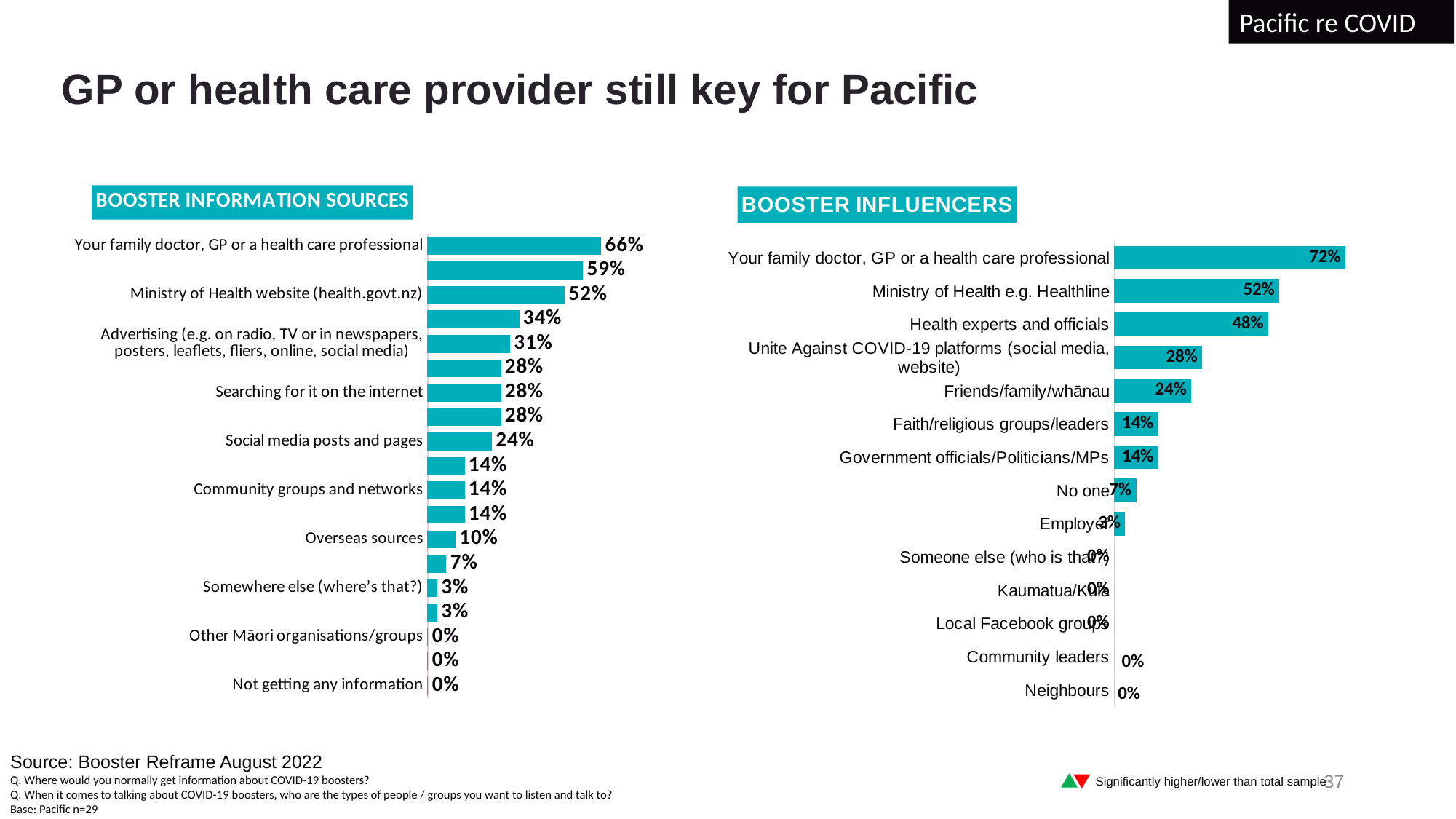

Pacific re COVID
# GP or health care provider still key for Pacific

### Chart: BOOSTER INFORMATION SOURCES

| Category | Pacific |
|---|---|
| Not getting any information | 0.0 |
| karawhiua.nz | 0.0 |
| Other Māori organisations/groups | 0.0 |
| Iwi /Māori groups/kaumatua/hapu leaders | 0.03448275862069 |
| Somewhere else (where’s that?) | 0.03448275862069 |
| Faith/religious groups/ leaders | 0.06896551724138 |
| Overseas sources | 0.1034482758621 |
| Your DHB | 0.1379310344828 |
| Community groups and networks | 0.1379310344828 |
| Māori health provider / Māori GP | 0.1379310344828 |
| Social media posts and pages | 0.2413793103448 |
| Pharmacist | 0.2758620689655 |
| Searching for it on the internet | 0.2758620689655 |
| Articles in the news/media (newspapers, TV, radio or online news websites) e.g. One News, Newshub, RNZ, Newstalk ZB, etc. | 0.2758620689655 |
| Advertising (e.g. on radio, TV or in newspapers, posters, leaflets, fliers, online, social media) | 0.3103448275862 |
| Friends/family/whānau | 0.3448275862069 |
| Ministry of Health website (health.govt.nz) | 0.5172413793103 |
| COVID-19 website (covid19.govt.nz) | 0.5862068965517 |
| Your family doctor, GP or a health care professional | 0.6551724137931 |

### Chart: BOOSTER INFLUENCERS

| Category | Pacific |
|---|---|
| Neighbours | 0.0 |
| Community leaders | 0.0 |
| Local Facebook groups | 0.0 |
| Kaumatua/Kuia | 0.0 |
| Someone else (who is that?) | 0.0 |
| Employer | 0.03448275862069 |
| No one | 0.06896551724138 |
| Government officials/Politicians/MPs | 0.1379310344828 |
| Faith/religious groups/leaders | 0.1379310344828 |
| Friends/family/whānau | 0.2413793103448 |
| Unite Against COVID-19 platforms (social media, website) | 0.2758620689655 |
| Health experts and officials | 0.4827586206897 |
| Ministry of Health e.g. Healthline | 0.5172413793103 |
| Your family doctor, GP or a health care professional | 0.7241379310345 |
Source: Booster Reframe August 2022
Q. Where would you normally get information about COVID-19 boosters?
Q. When it comes to talking about COVID-19 boosters, who are the types of people / groups you want to listen and talk to?
Base: Pacific n=29
37
Significantly higher/lower than total sample